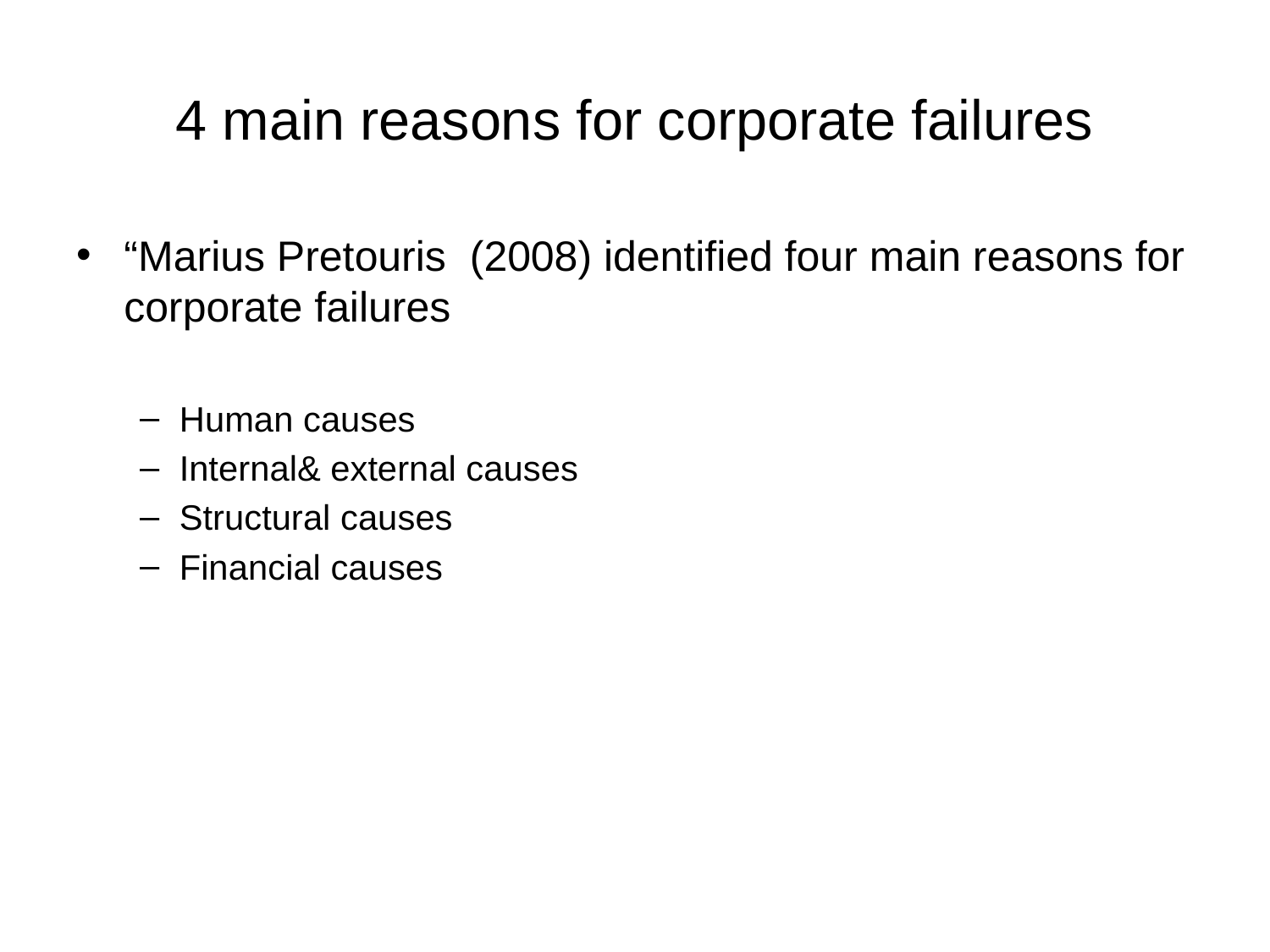

# 4 main reasons for corporate failures
“Marius Pretouris  (2008) identified four main reasons for corporate failures

Human causes
Internal& external causes
Structural causes
Financial causes